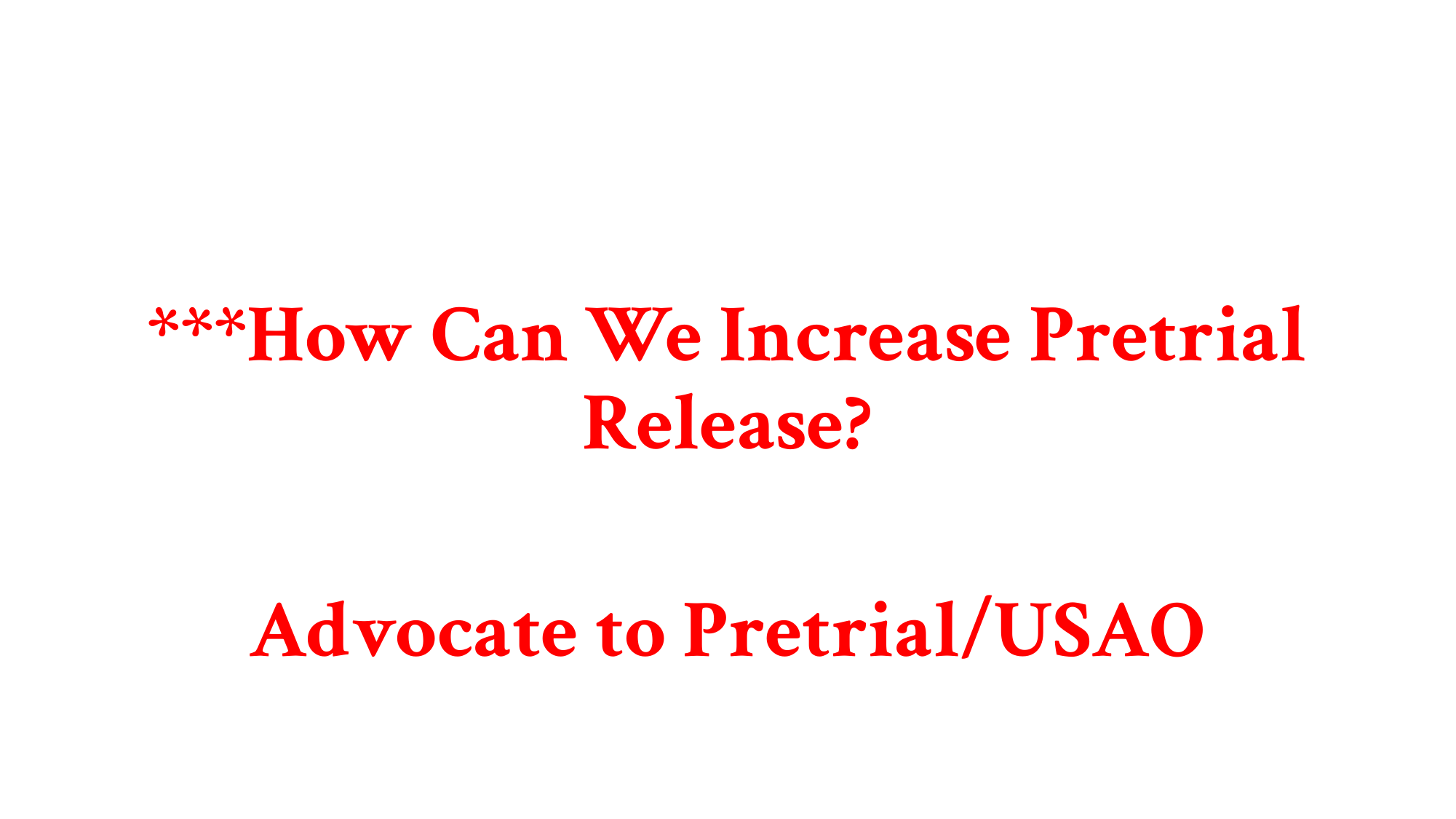

#

***How Can We Increase Pretrial Release?

Advocate to Pretrial/USAO